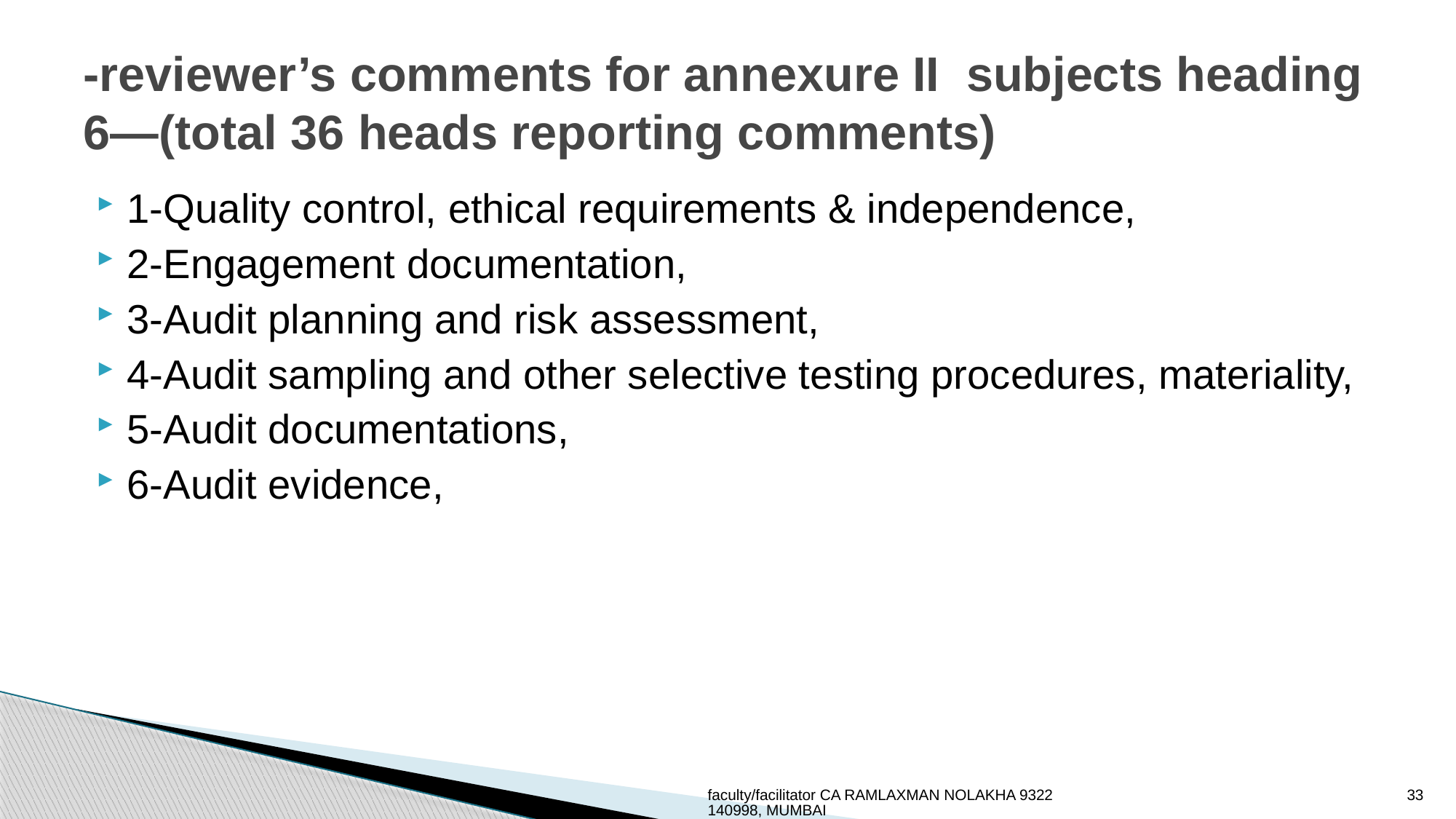

# -reviewer’s comments for annexure II  subjects heading 6—(total 36 heads reporting comments)
1-Quality control, ethical requirements & independence,
2-Engagement documentation,
3-Audit planning and risk assessment,
4-Audit sampling and other selective testing procedures, materiality,
5-Audit documentations,
6-Audit evidence,
faculty/facilitator CA RAMLAXMAN NOLAKHA 9322140998, MUMBAI
33